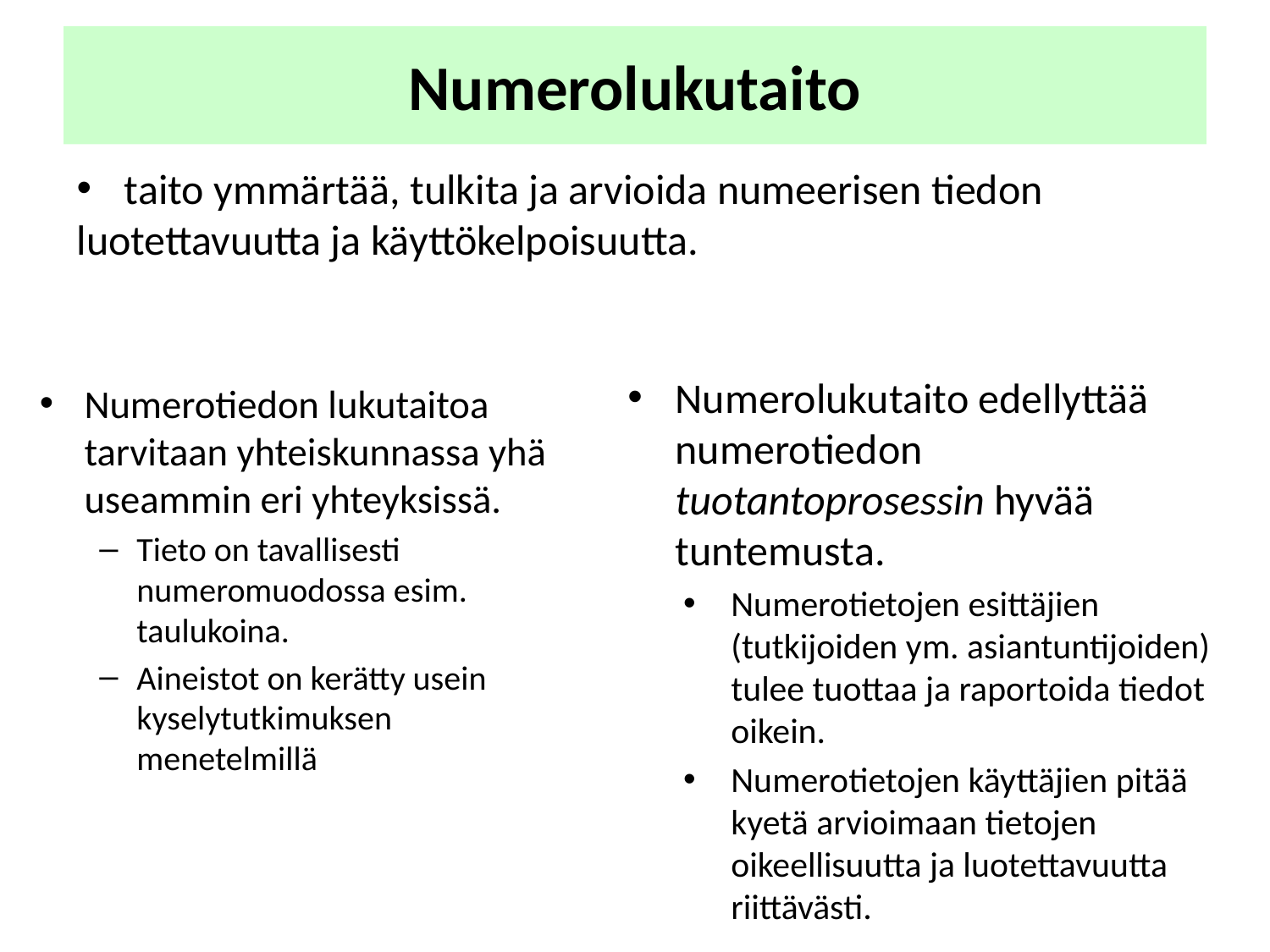

# Numerolukutaito
taito ymmärtää, tulkita ja arvioida numeerisen tiedon
luotettavuutta ja käyttökelpoisuutta.
Numerolukutaito edellyttää numerotiedon tuotantoprosessin hyvää tuntemusta.
Numerotietojen esittäjien (tutkijoiden ym. asiantuntijoiden) tulee tuottaa ja raportoida tiedot oikein.
Numerotietojen käyttäjien pitää kyetä arvioimaan tietojen oikeellisuutta ja luotettavuutta riittävästi.

Numerotiedon lukutaitoa tarvitaan yhteiskunnassa yhä useammin eri yhteyksissä.
Tieto on tavallisesti numeromuodossa esim. taulukoina.
Aineistot on kerätty usein kyselytutkimuksen menetelmillä